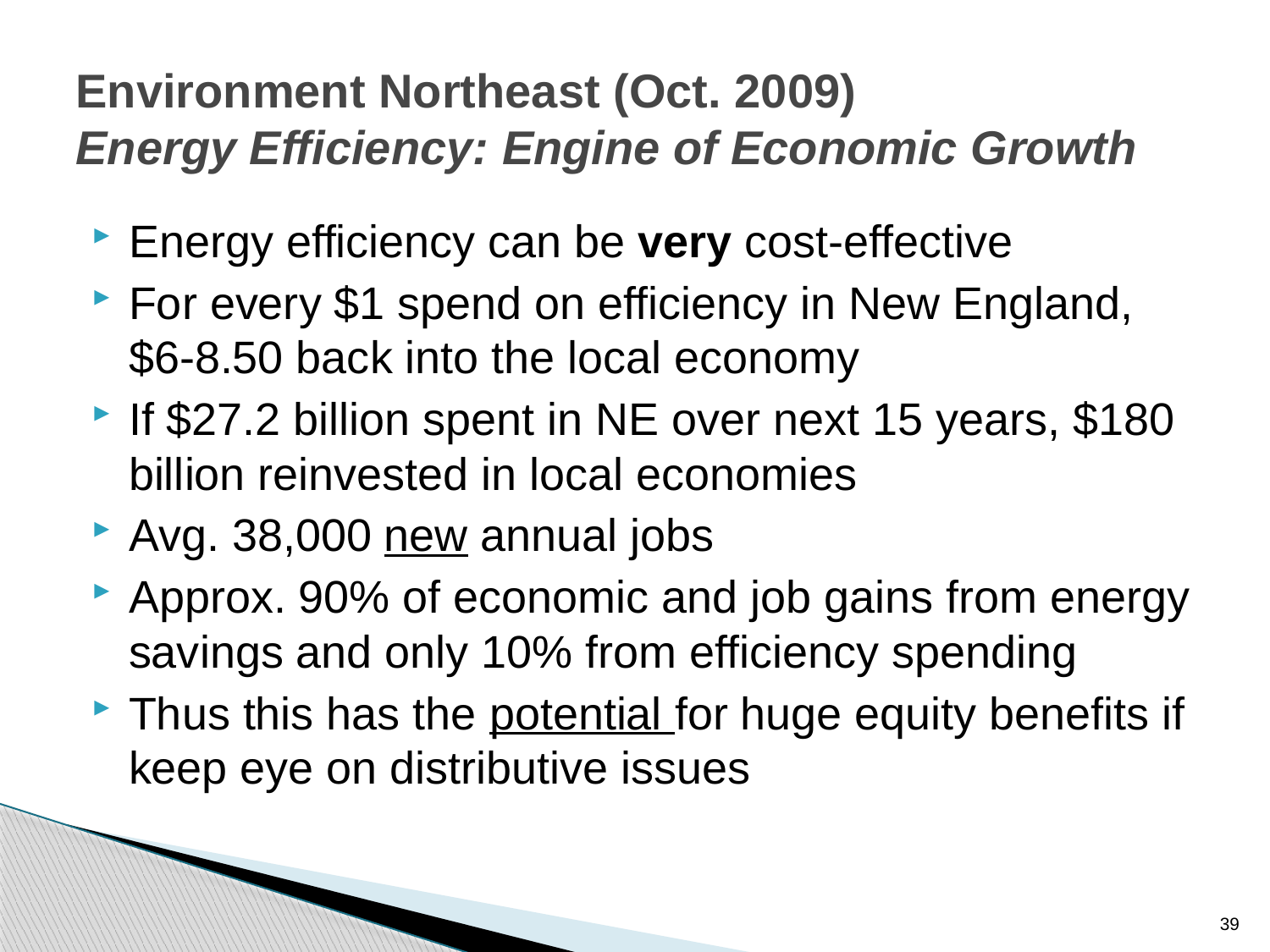

# Environment Northeast (Oct. 2009) Energy Efficiency: Engine of Economic Growth
Energy efficiency can be very cost-effective
For every $1 spend on efficiency in New England, $6-8.50 back into the local economy
If $27.2 billion spent in NE over next 15 years, $180 billion reinvested in local economies
Avg. 38,000 new annual jobs
Approx. 90% of economic and job gains from energy savings and only 10% from efficiency spending
Thus this has the potential for huge equity benefits if keep eye on distributive issues

39